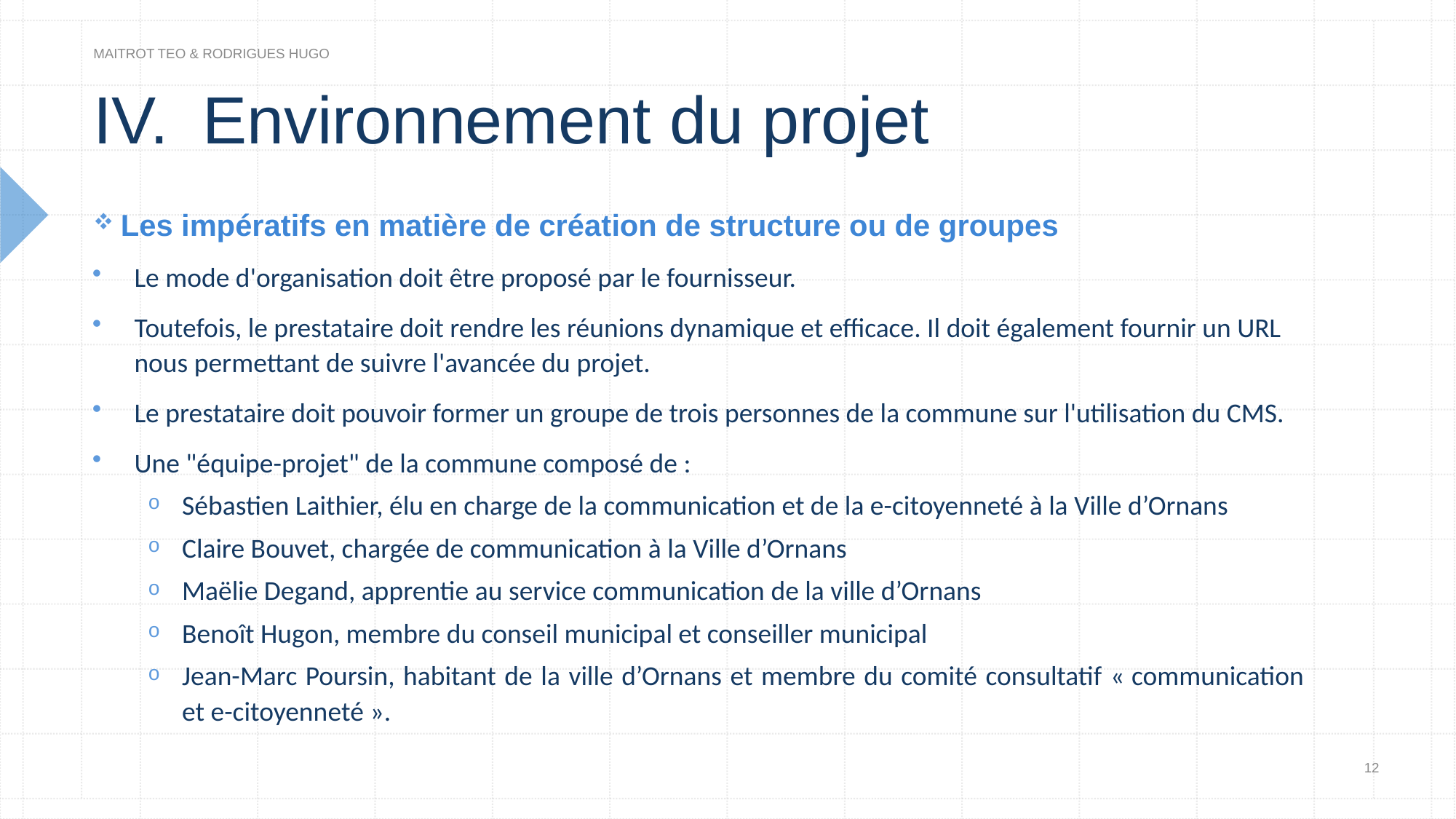

MAITROT TEO & RODRIGUES HUGO
# IV.	Environnement du projet
Les impératifs en matière de création de structure ou de groupes
Le mode d'organisation doit être proposé par le fournisseur.
Toutefois, le prestataire doit rendre les réunions dynamique et efficace. Il doit également fournir un URL nous permettant de suivre l'avancée du projet.
Le prestataire doit pouvoir former un groupe de trois personnes de la commune sur l'utilisation du CMS.
Une "équipe-projet" de la commune composé de :
Sébastien Laithier, élu en charge de la communication et de la e-citoyenneté à la Ville d’Ornans
Claire Bouvet, chargée de communication à la Ville d’Ornans
Maëlie Degand, apprentie au service communication de la ville d’Ornans
Benoît Hugon, membre du conseil municipal et conseiller municipal
Jean-Marc Poursin, habitant de la ville d’Ornans et membre du comité consultatif « communication et e-citoyenneté ».
12